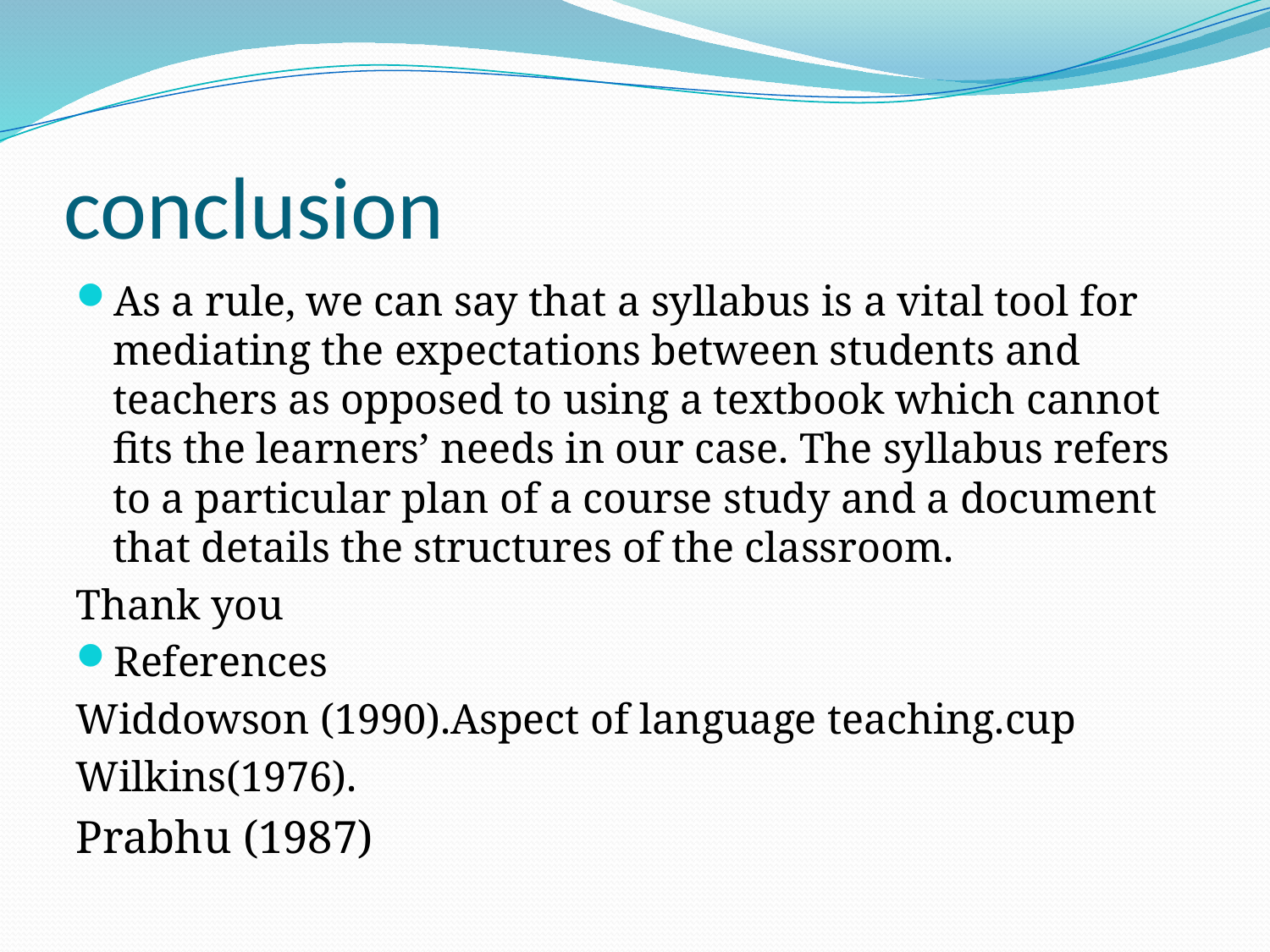

# conclusion
As a rule, we can say that a syllabus is a vital tool for mediating the expectations between students and teachers as opposed to using a textbook which cannot fits the learners’ needs in our case. The syllabus refers to a particular plan of a course study and a document that details the structures of the classroom.
Thank you
References
Widdowson (1990).Aspect of language teaching.cup
Wilkins(1976).
Prabhu (1987)